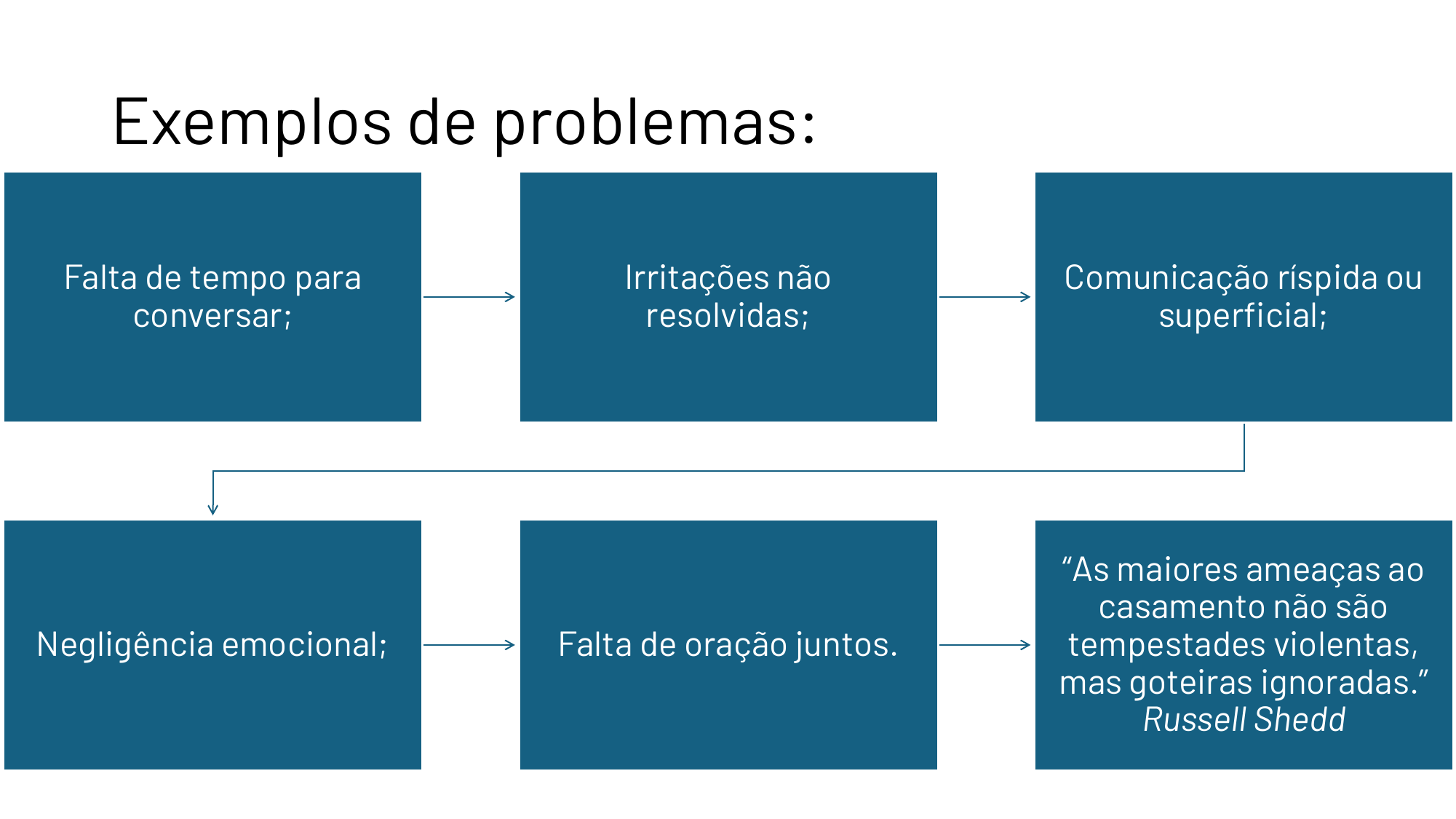

# Exemplos de problemas:

Falta de tempo para conversar;

Irritações não resolvidas;

Comunicação ríspida ou superficial;

Negligência emocional;

Falta de oração juntos.
“As maiores ameaças ao casamento não são tempestades violentas, mas goteiras ignoradas.” Russell Shedd